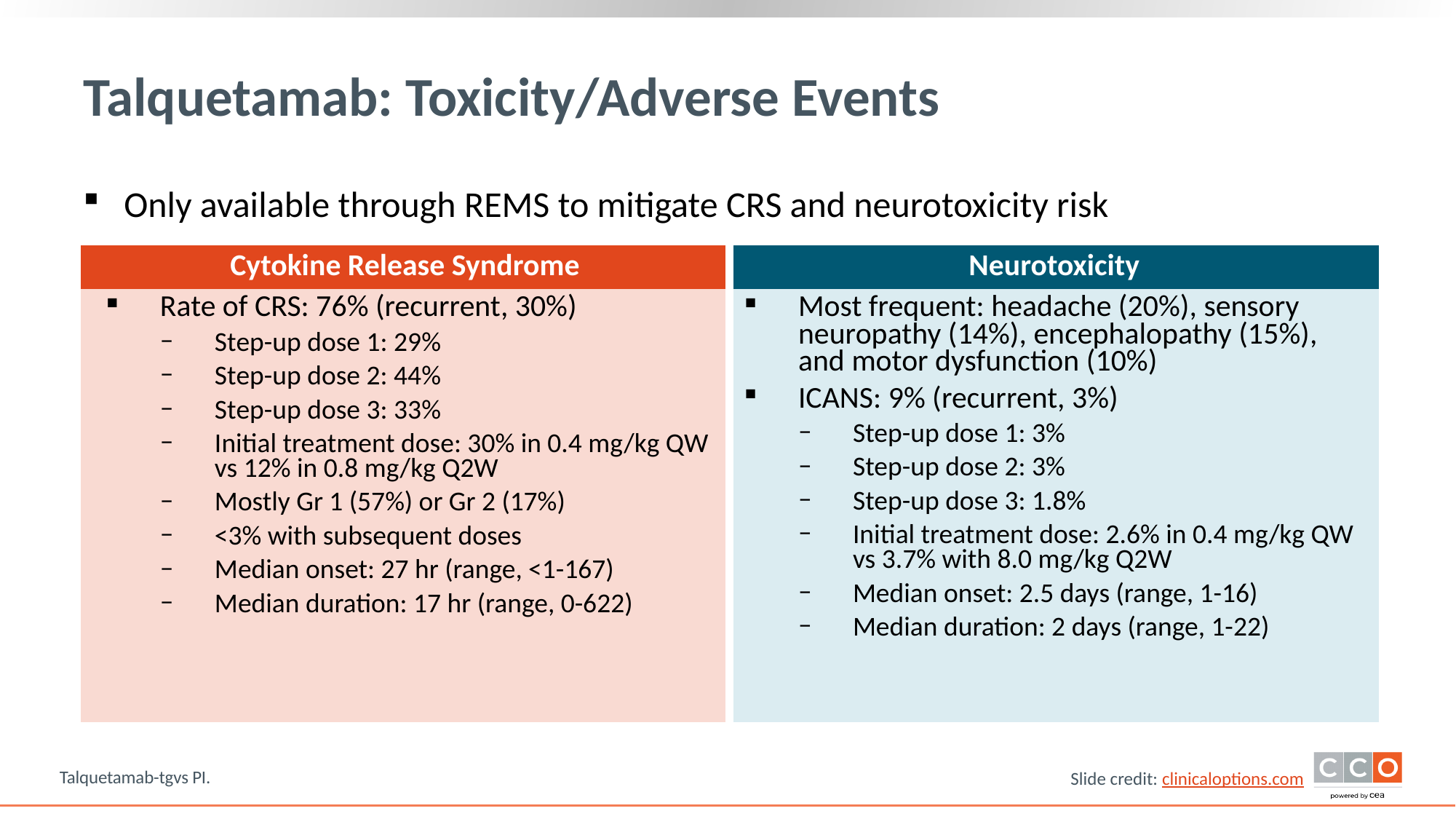

# Talquetamab: Toxicity/Adverse Events
Only available through REMS to mitigate CRS and neurotoxicity risk
| Cytokine Release Syndrome | Neurotoxicity |
| --- | --- |
| Rate of CRS: 76% (recurrent, 30%) Step-up dose 1: 29% Step-up dose 2: 44% Step-up dose 3: 33% Initial treatment dose: 30% in 0.4 mg/kg QW vs 12% in 0.8 mg/kg Q2W Mostly Gr 1 (57%) or Gr 2 (17%) <3% with subsequent doses Median onset: 27 hr (range, <1-167) Median duration: 17 hr (range, 0-622) | Most frequent: headache (20%), sensory neuropathy (14%), encephalopathy (15%), and motor dysfunction (10%) ICANS: 9% (recurrent, 3%) Step-up dose 1: 3% Step-up dose 2: 3% Step-up dose 3: 1.8% Initial treatment dose: 2.6% in 0.4 mg/kg QW vs 3.7% with 8.0 mg/kg Q2W Median onset: 2.5 days (range, 1-16) Median duration: 2 days (range, 1-22) |
Talquetamab-tgvs PI.